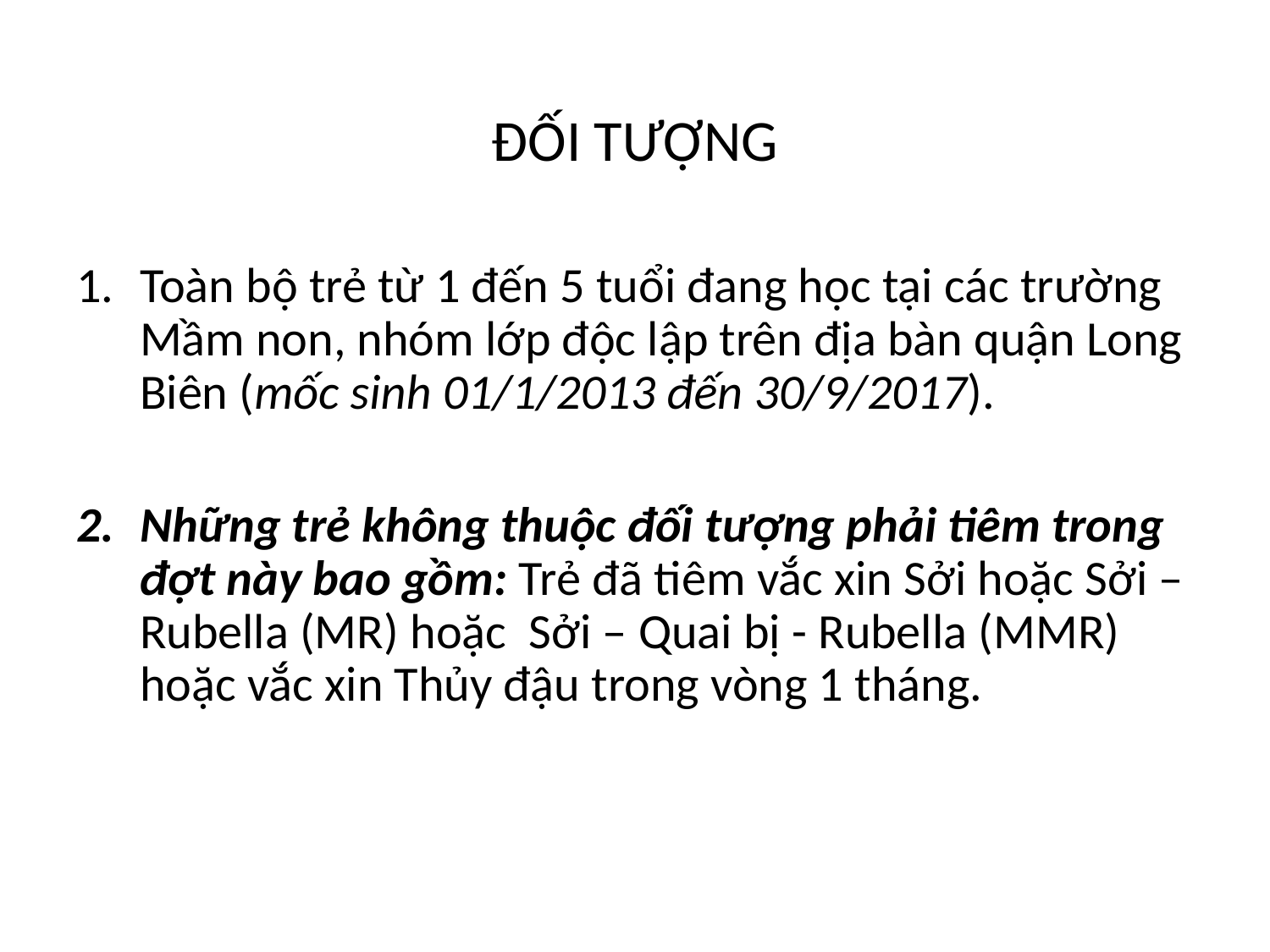

# ĐỐI TƯỢNG
Toàn bộ trẻ từ 1 đến 5 tuổi đang học tại các trường Mầm non, nhóm lớp độc lập trên địa bàn quận Long Biên (mốc sinh 01/1/2013 đến 30/9/2017).

Những trẻ không thuộc đối tượng phải tiêm trong đợt này bao gồm: Trẻ đã tiêm vắc xin Sởi hoặc Sởi – Rubella (MR) hoặc  Sởi – Quai bị - Rubella (MMR) hoặc vắc xin Thủy đậu trong vòng 1 tháng.